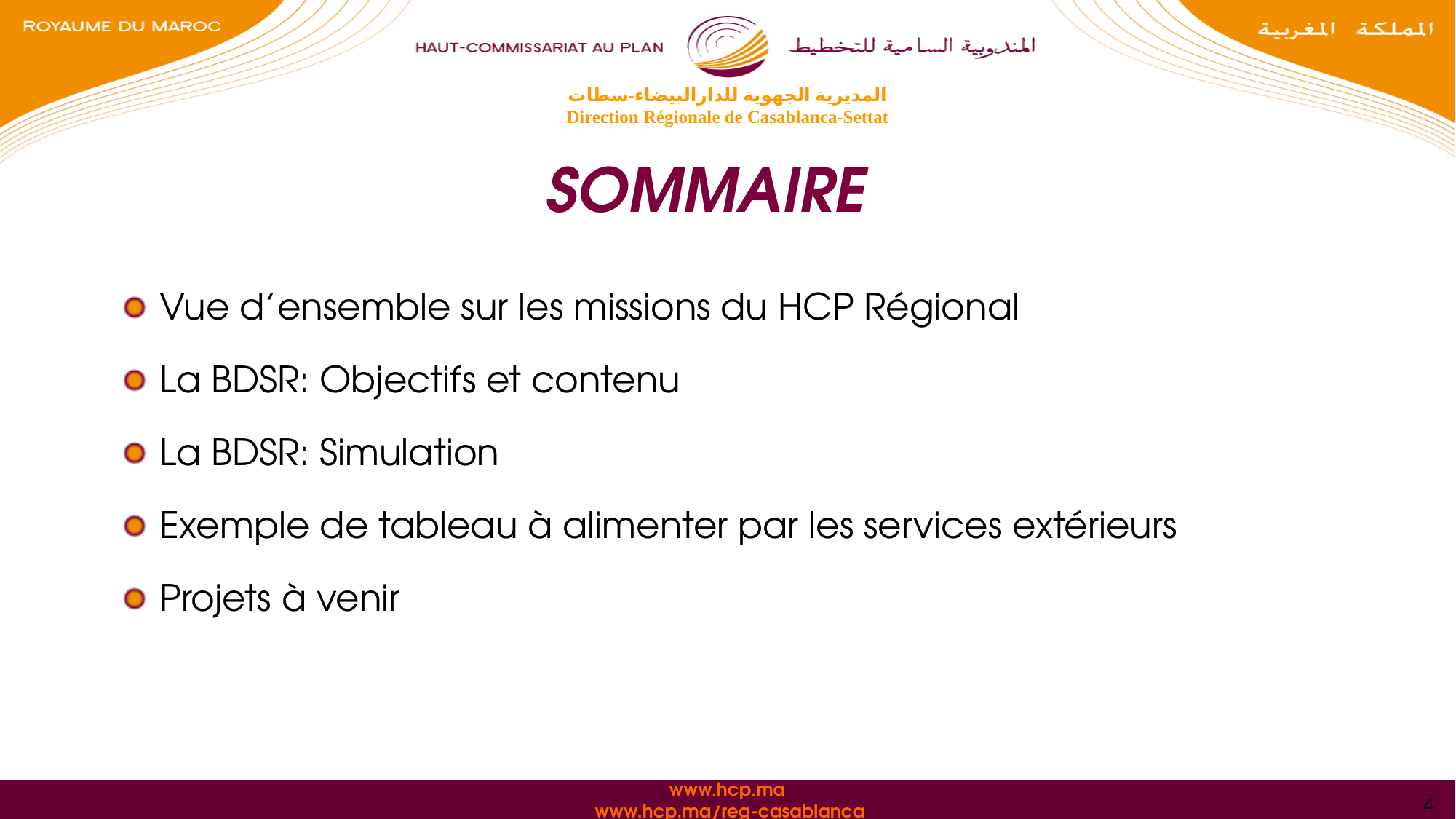

المديرية الجهوية للدارالبيضاء-سطات
Direction Régionale de Casablanca-Settat
# SOMMAIRE
Vue d’ensemble sur les missions du HCP Régional
La BDSR: Objectifs et contenu
La BDSR: Simulation
Exemple de tableau à alimenter par les services extérieurs
Projets à venir

www.hcp.ma
www.hcp.ma/reg-casablanca

4